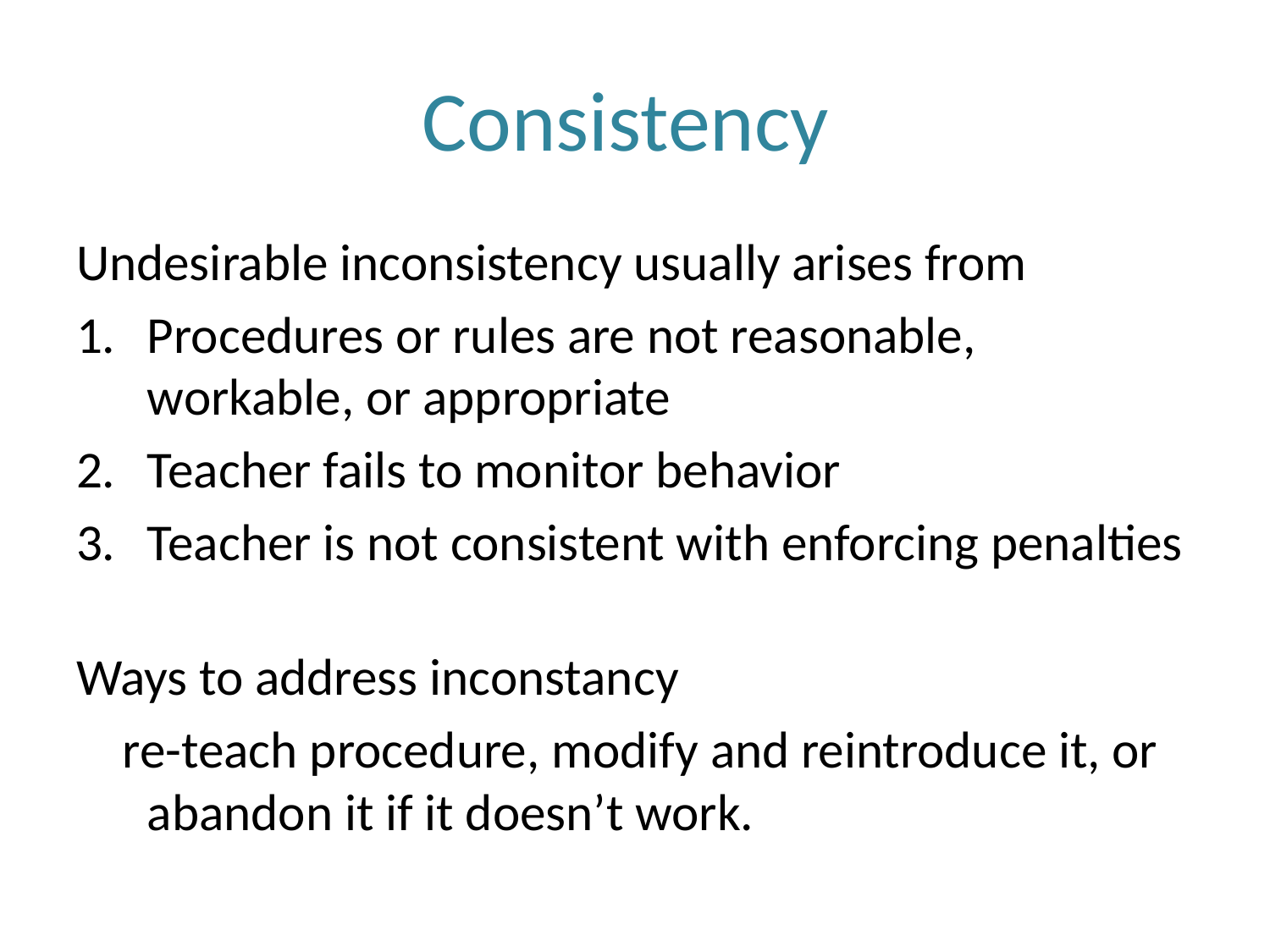

# Consistency
Undesirable inconsistency usually arises from
Procedures or rules are not reasonable, workable, or appropriate
Teacher fails to monitor behavior
Teacher is not consistent with enforcing penalties
Ways to address inconstancy
    re-teach procedure, modify and reintroduce it, or abandon it if it doesn’t work.